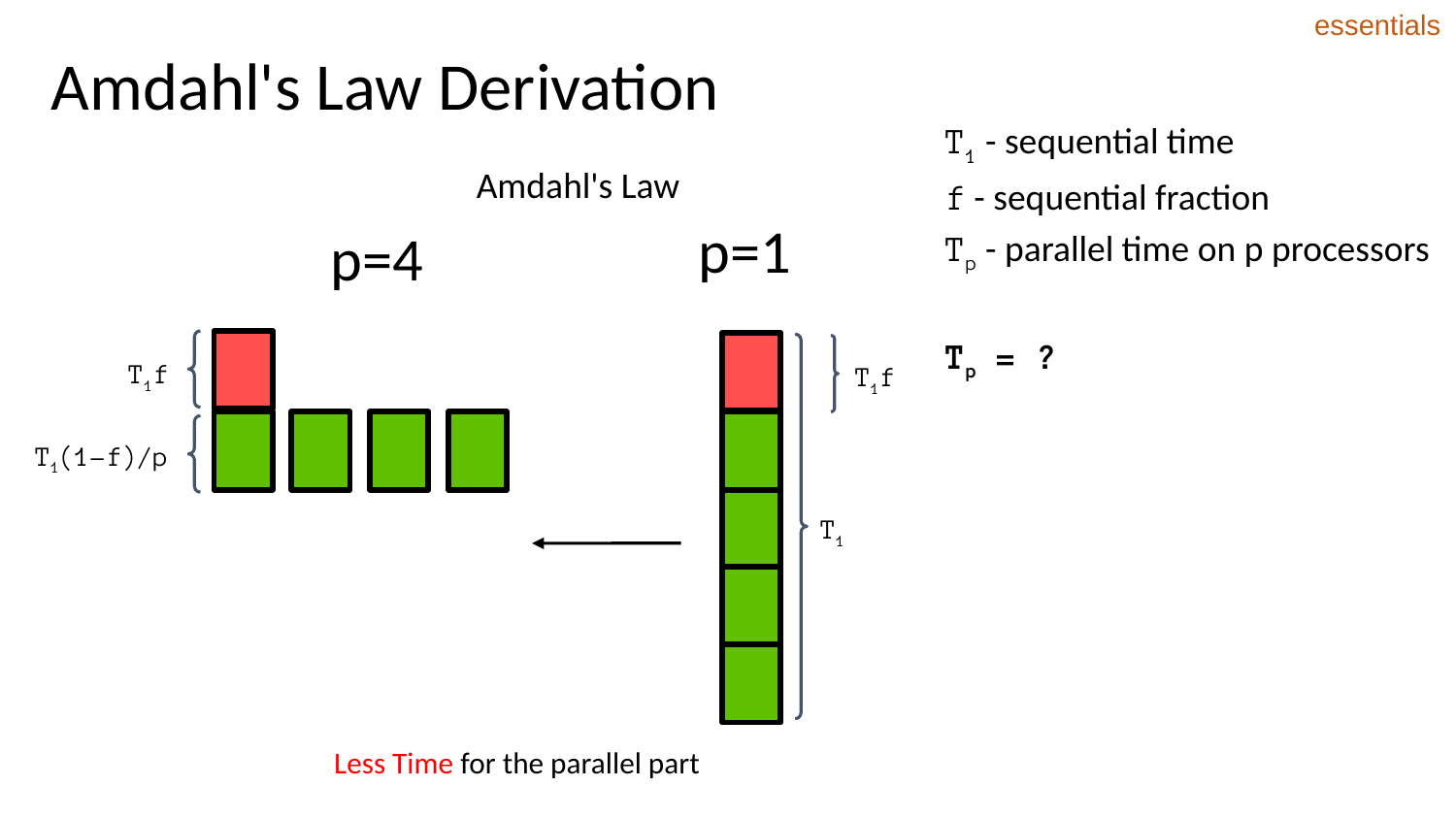

# Amdahl's Law Derivation
essentials
T1 - sequential time
f - sequential fraction
Tp - parallel time on p processors
Tp = ?

Amdahl's Law
p=1
p=4

T1f
T1f

T1(1-f)/p

T1

Less Time for the parallel part